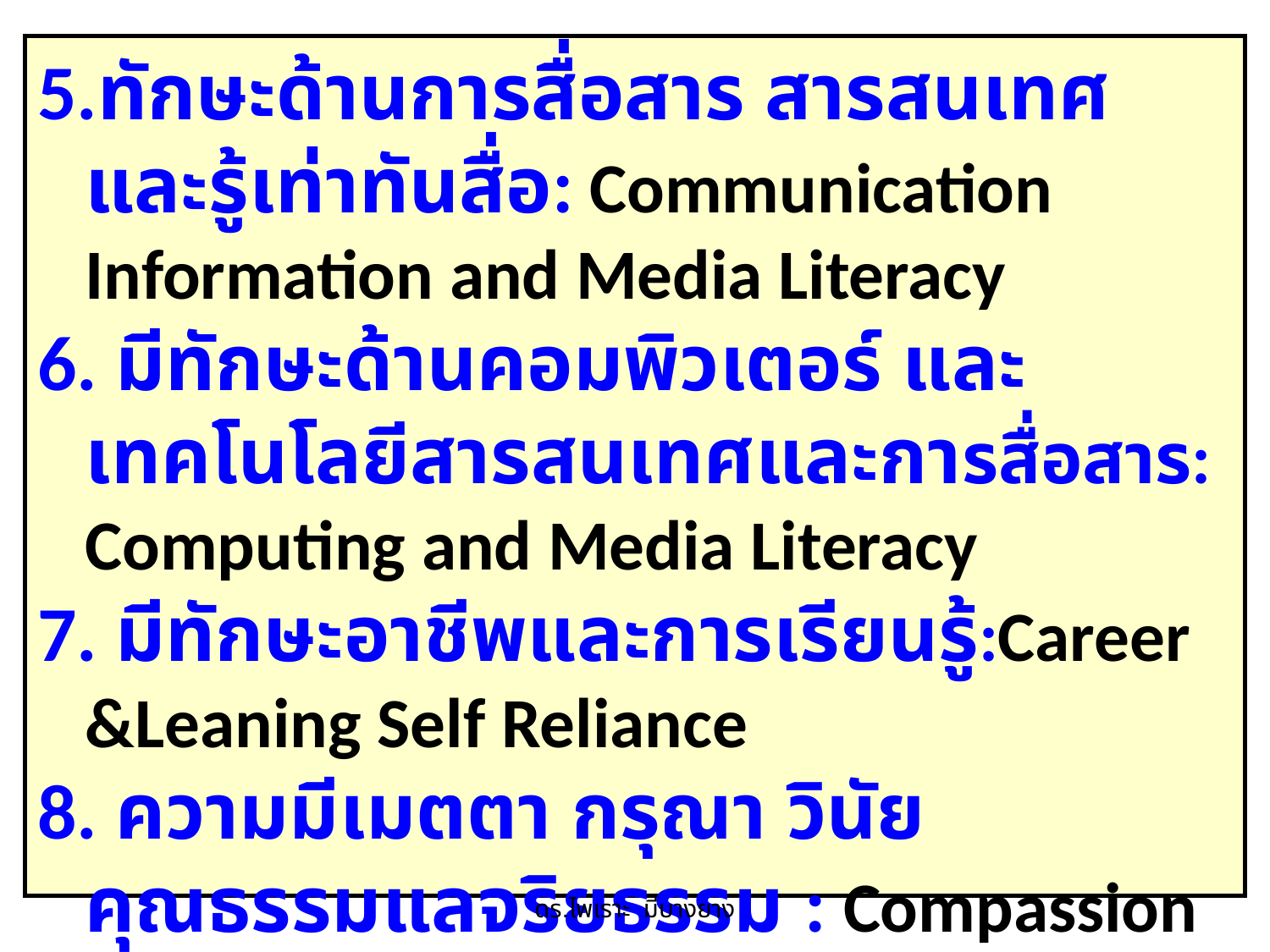

5.ทักษะด้านการสื่อสาร สารสนเทศและรู้เท่าทันสื่อ: Communication Information and Media Literacy
6. มีทักษะด้านคอมพิวเตอร์ และเทคโนโลยีสารสนเทศและการสื่อสาร: Computing and Media Literacy
7. มีทักษะอาชีพและการเรียนรู้:Career &Leaning Self Reliance
8. ความมีเมตตา กรุณา วินัย คุณธรรมแลจริยธรรม : Compassion

ดร.ไพเราะ  มีบางยาง